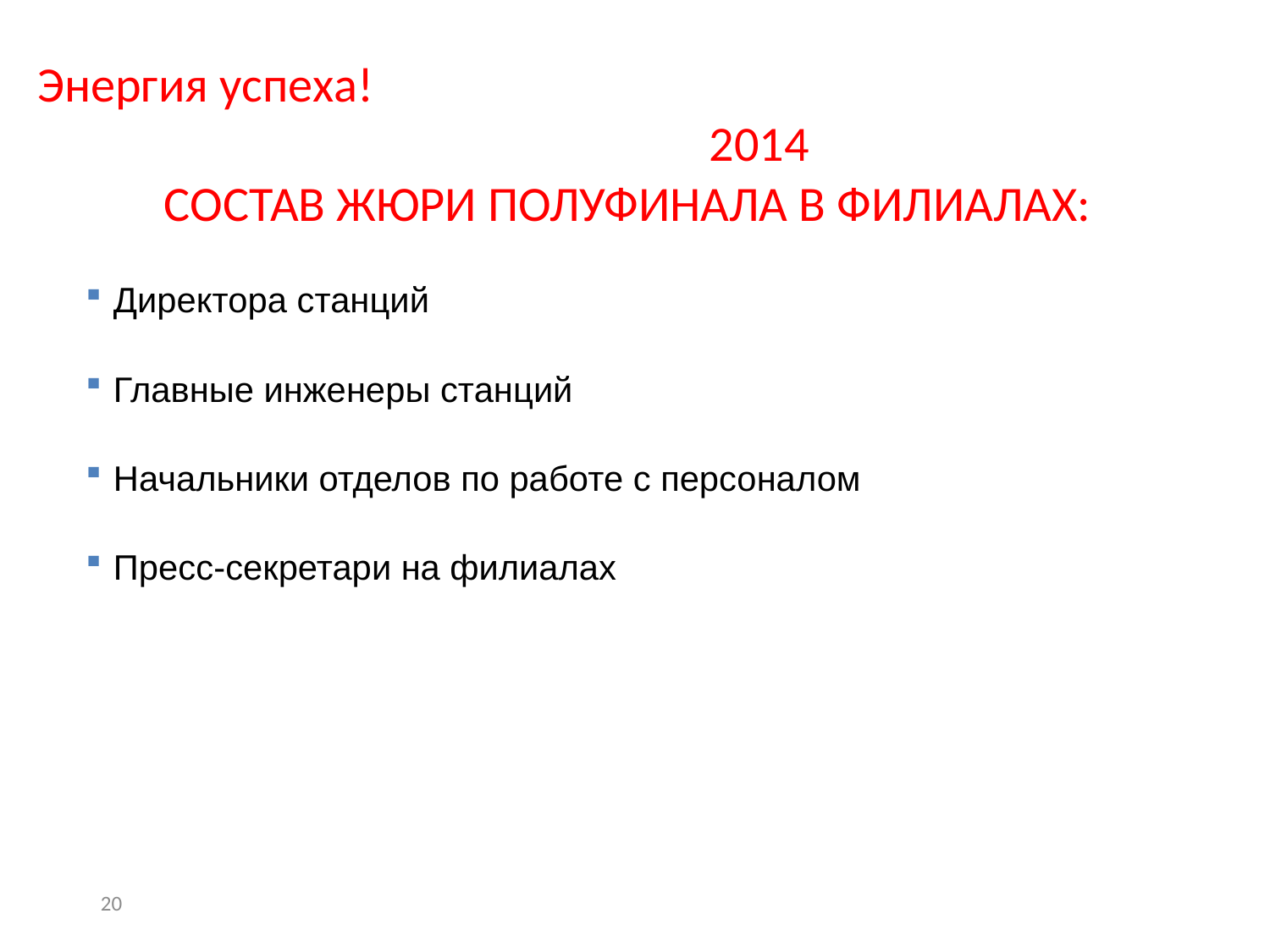

Энергия успеха!												2014

СОСТАВ ЖЮРИ ПОЛУФИНАЛА В ФИЛИАЛАХ:
Директора станций
Главные инженеры станций
Начальники отделов по работе с персоналом
Пресс-секретари на филиалах

20
20